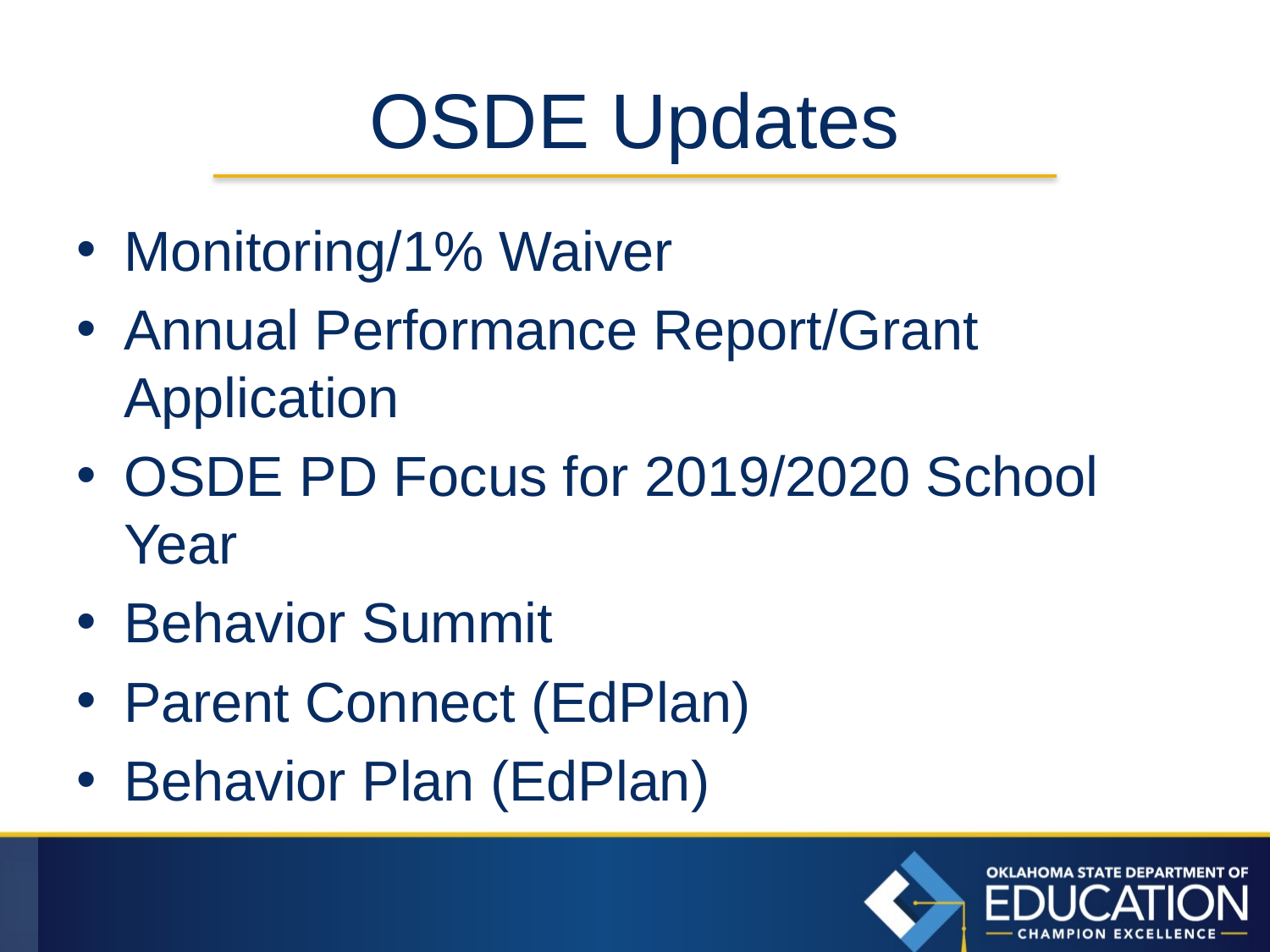

# OSDE Updates
Monitoring/1% Waiver
Annual Performance Report/Grant Application
OSDE PD Focus for 2019/2020 School Year
Behavior Summit
Parent Connect (EdPlan)
Behavior Plan (EdPlan)